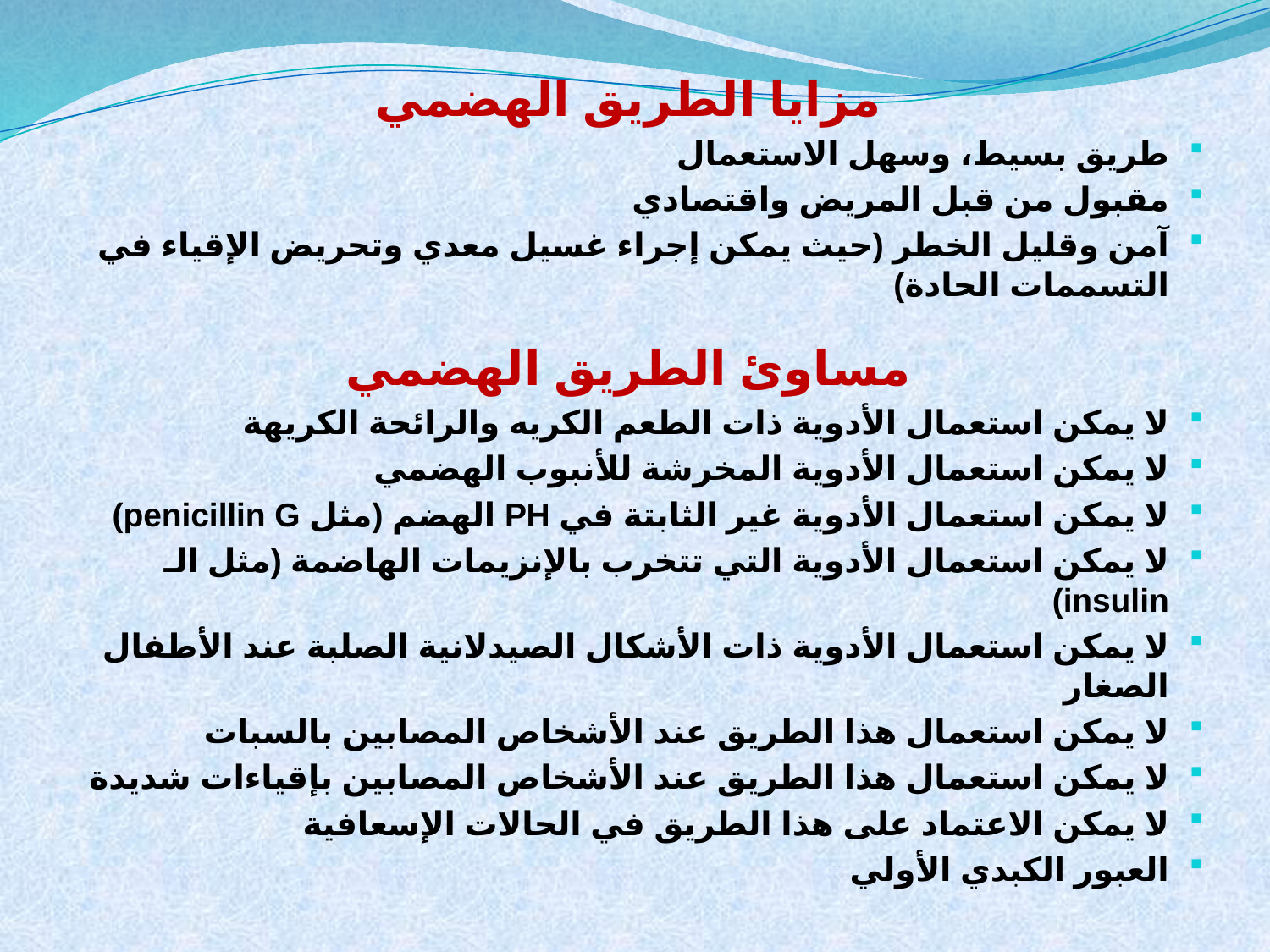

مزايا الطريق الهضمي
طريق بسيط، وسهل الاستعمال
مقبول من قبل المريض واقتصادي
آمن وقليل الخطر (حيث يمكن إجراء غسيل معدي وتحريض الإقياء في التسممات الحادة)

مساوئ الطريق الهضمي
لا يمكن استعمال الأدوية ذات الطعم الكريه والرائحة الكريهة
لا يمكن استعمال الأدوية المخرشة للأنبوب الهضمي
لا يمكن استعمال الأدوية غير الثابتة في PH الهضم (مثل penicillin G)
لا يمكن استعمال الأدوية التي تتخرب بالإنزيمات الهاضمة (مثل الـ insulin)
لا يمكن استعمال الأدوية ذات الأشكال الصيدلانية الصلبة عند الأطفال الصغار
لا يمكن استعمال هذا الطريق عند الأشخاص المصابين بالسبات
لا يمكن استعمال هذا الطريق عند الأشخاص المصابين بإقياءات شديدة
لا يمكن الاعتماد على هذا الطريق في الحالات الإسعافية
العبور الكبدي الأولي